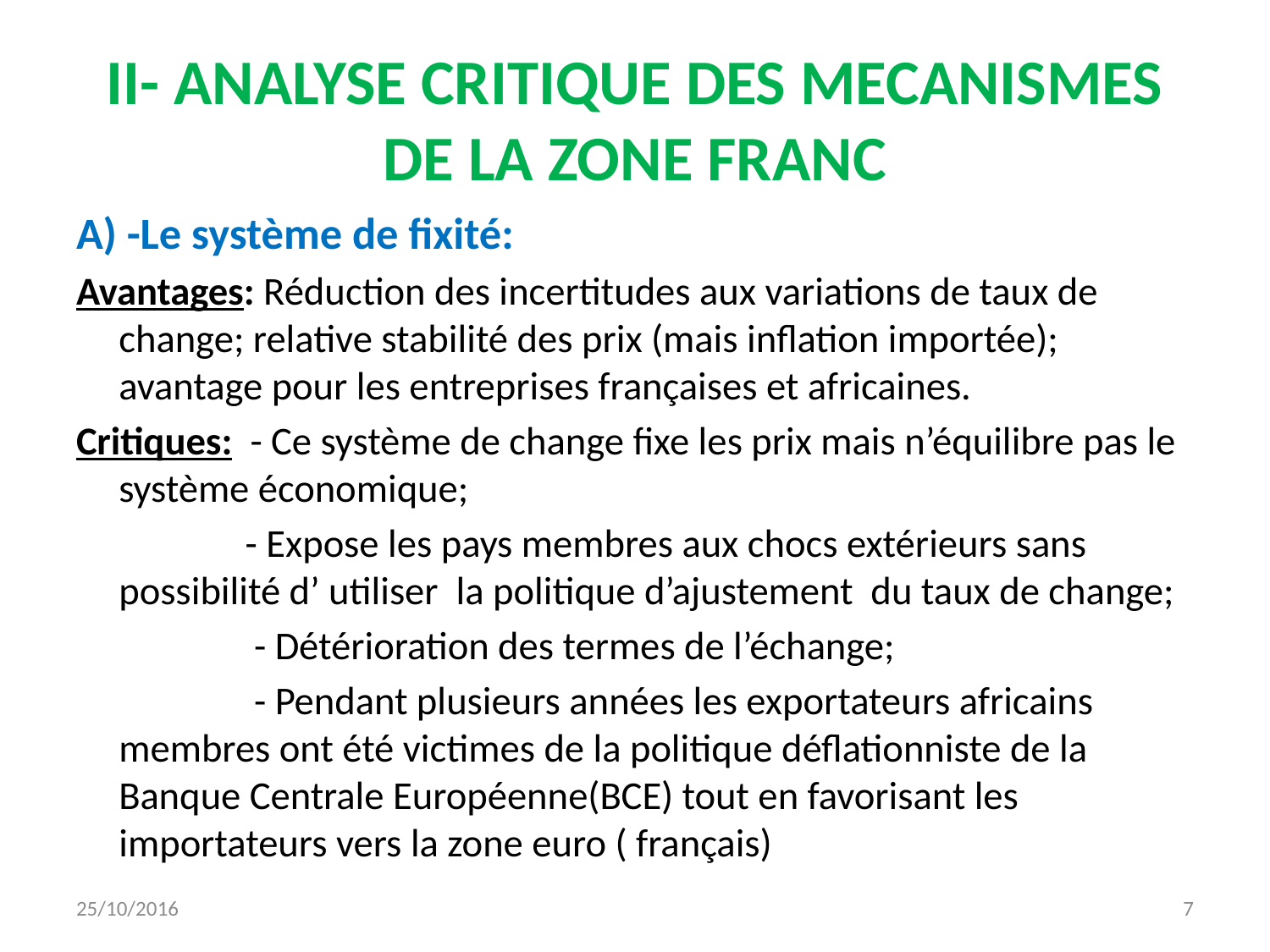

# II- ANALYSE CRITIQUE DES MECANISMES DE LA ZONE FRANC
A) -Le système de fixité:
Avantages: Réduction des incertitudes aux variations de taux de change; relative stabilité des prix (mais inflation importée); avantage pour les entreprises françaises et africaines.
Critiques:  - Ce système de change fixe les prix mais n’équilibre pas le système économique;
                   - Expose les pays membres aux chocs extérieurs sans possibilité d’ utiliser  la politique d’ajustement  du taux de change;
                    - Détérioration des termes de l’échange;
                    - Pendant plusieurs années les exportateurs africains membres ont été victimes de la politique déflationniste de la Banque Centrale Européenne(BCE) tout en favorisant les importateurs vers la zone euro ( français)

25/10/2016
7
Clément BELIBANGA